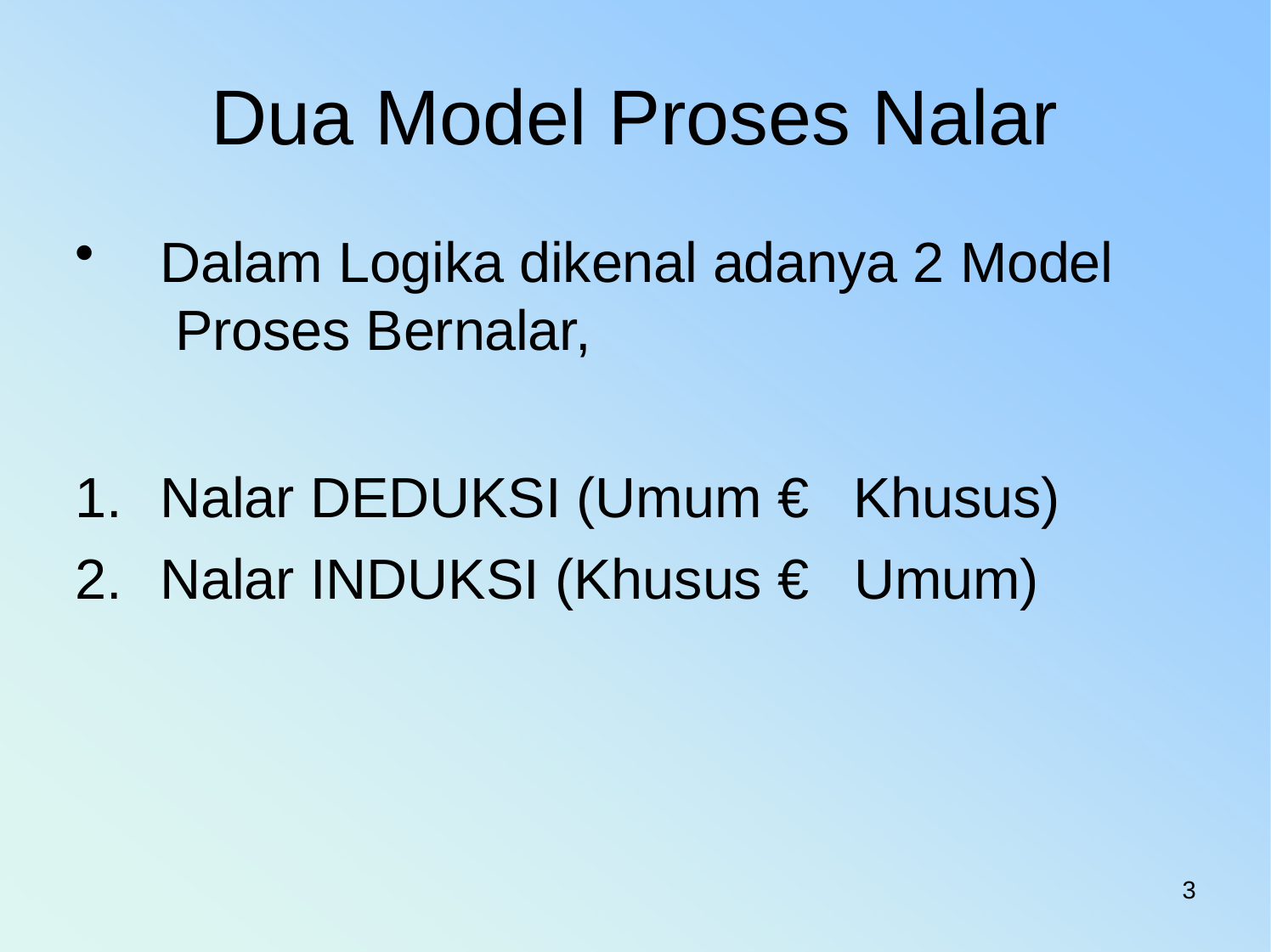

# Dua Model Proses Nalar
Dalam Logika dikenal adanya 2 Model  Proses Bernalar,

Nalar DEDUKSI (Umum € Khusus)
Nalar INDUKSI (Khusus € Umum)
3